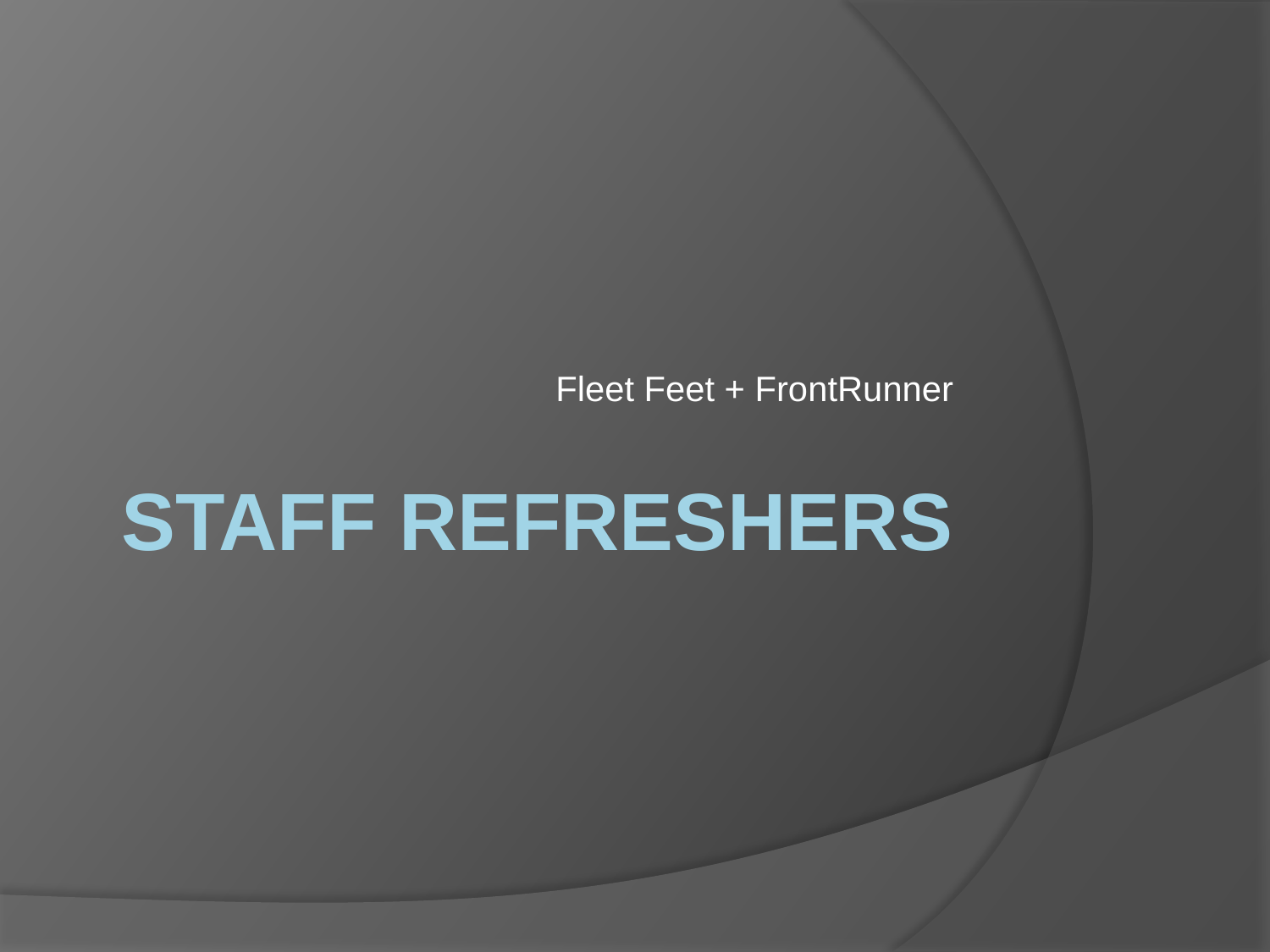

Fleet Feet + FrontRunner

# Staff Refreshers